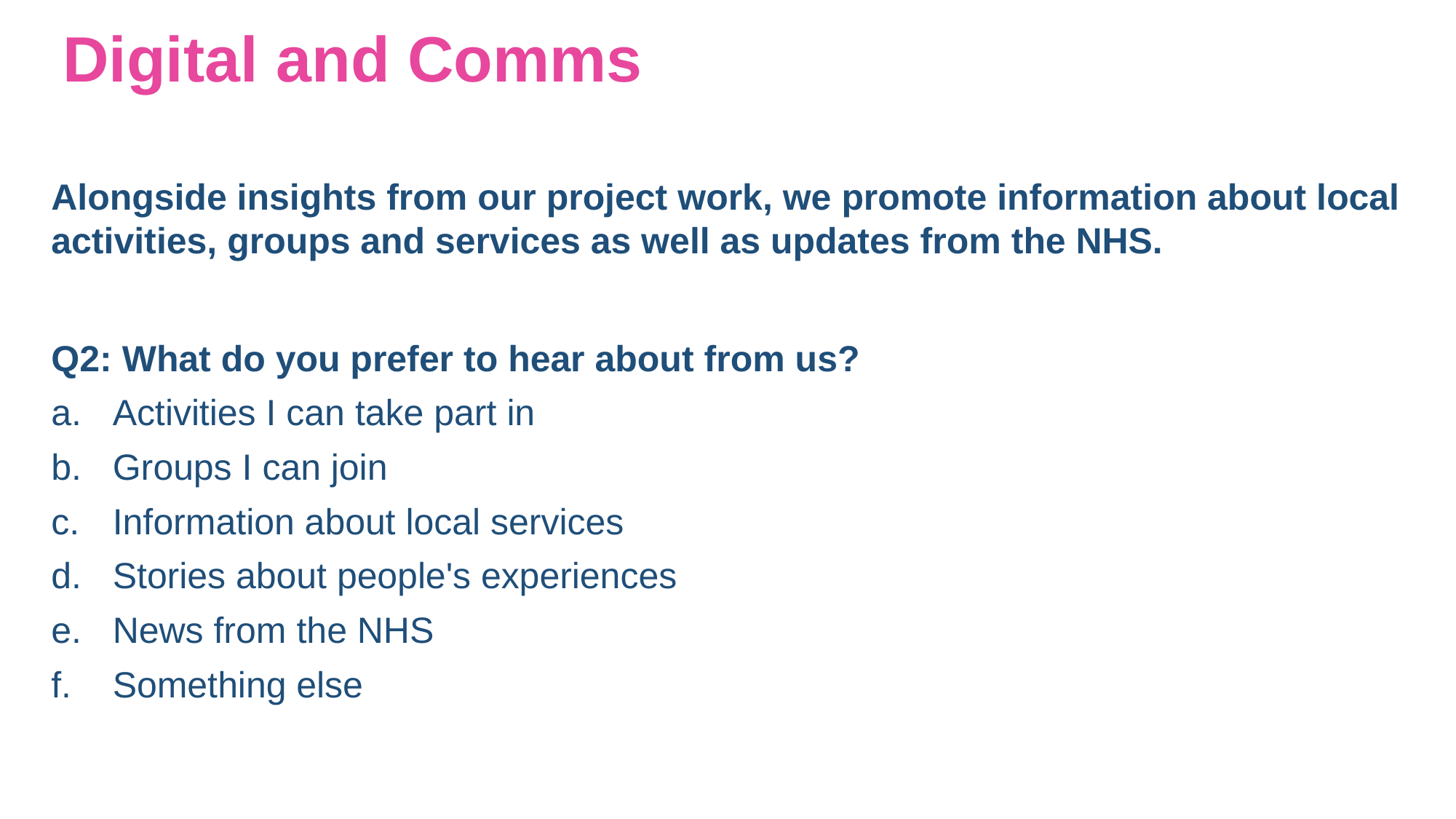

# Digital and Comms

Alongside insights from our project work, we promote information about local activities, groups and services as well as updates from the NHS.

Q2: What do you prefer to hear about from us?
Activities I can take part in
Groups I can join
Information about local services
Stories about people's experiences
News from the NHS
Something else